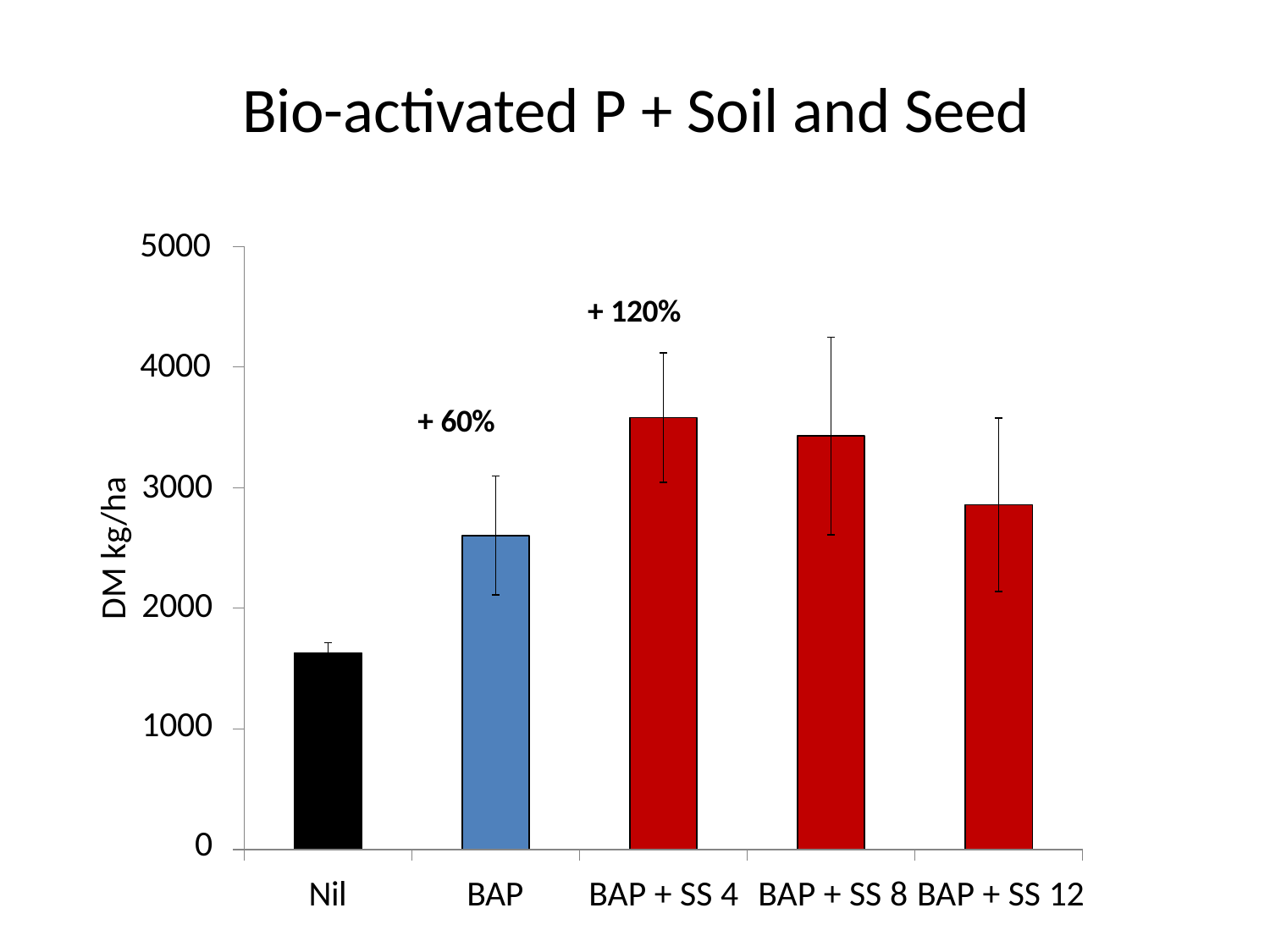

# Bio-activated P + Soil and Seed
5000

+ 120%
4000
+ 60%
3000

2000

1000

0
DM kg/ha
Nil
BAP
BAP + SS 4	BAP + SS 8 BAP + SS 12